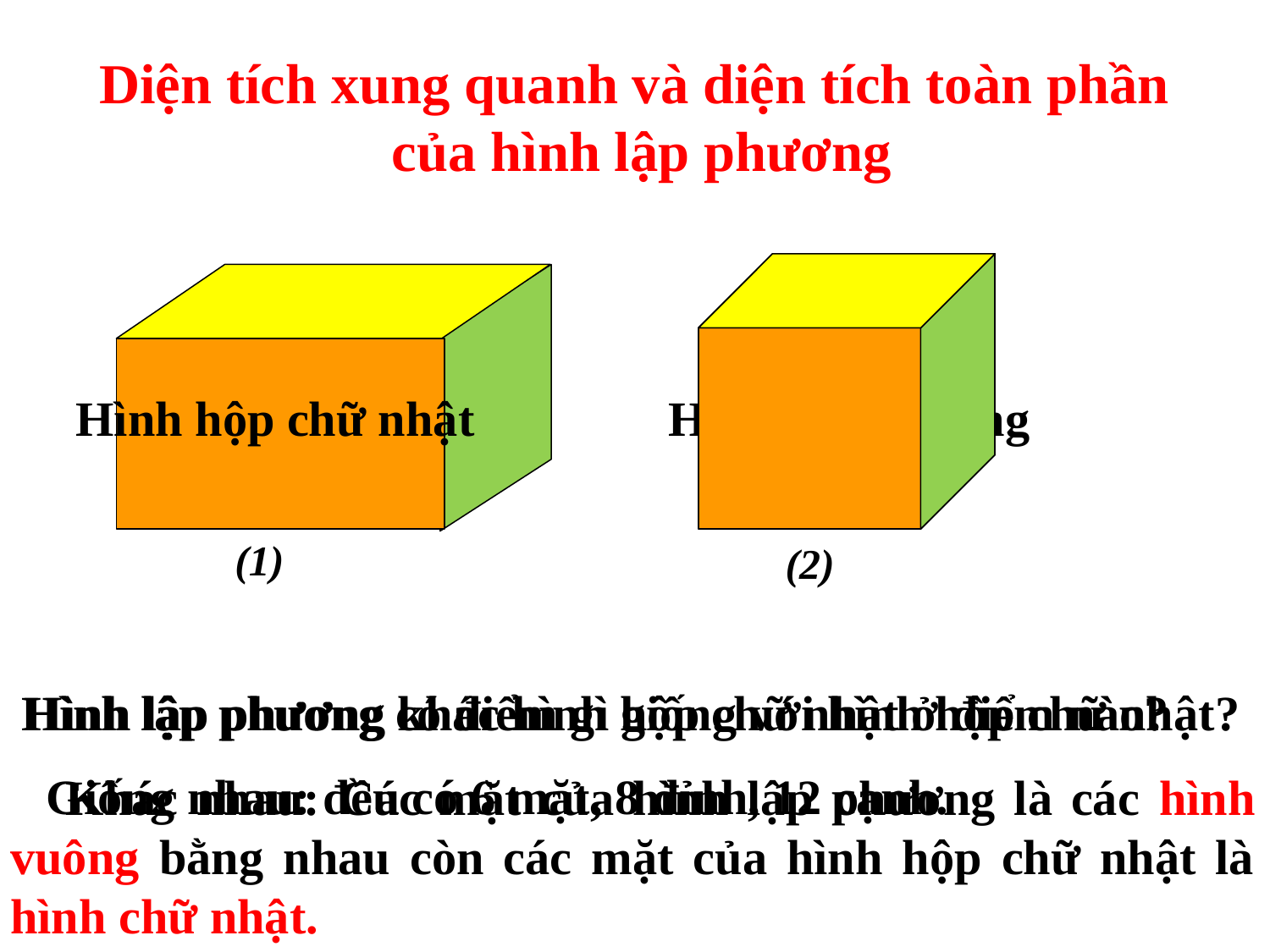

Diện tích xung quanh và diện tích toàn phần
của hình lập phương

Hình hộp chữ nhật
Hình lập phương
(1)
(2)
Hình lập phương có điểm gì giống với hình hộp chữ nhật?
Hình lập phương khác hình hộp chữ nhật ở điểm nào?
Giống nhau: đều có 6 mặt, 8 đỉnh, 12 cạnh.
   Khác nhau: Các mặt của hình lập phương là các hình vuông bằng nhau còn các mặt của hình hộp chữ nhật là hình chữ nhật.